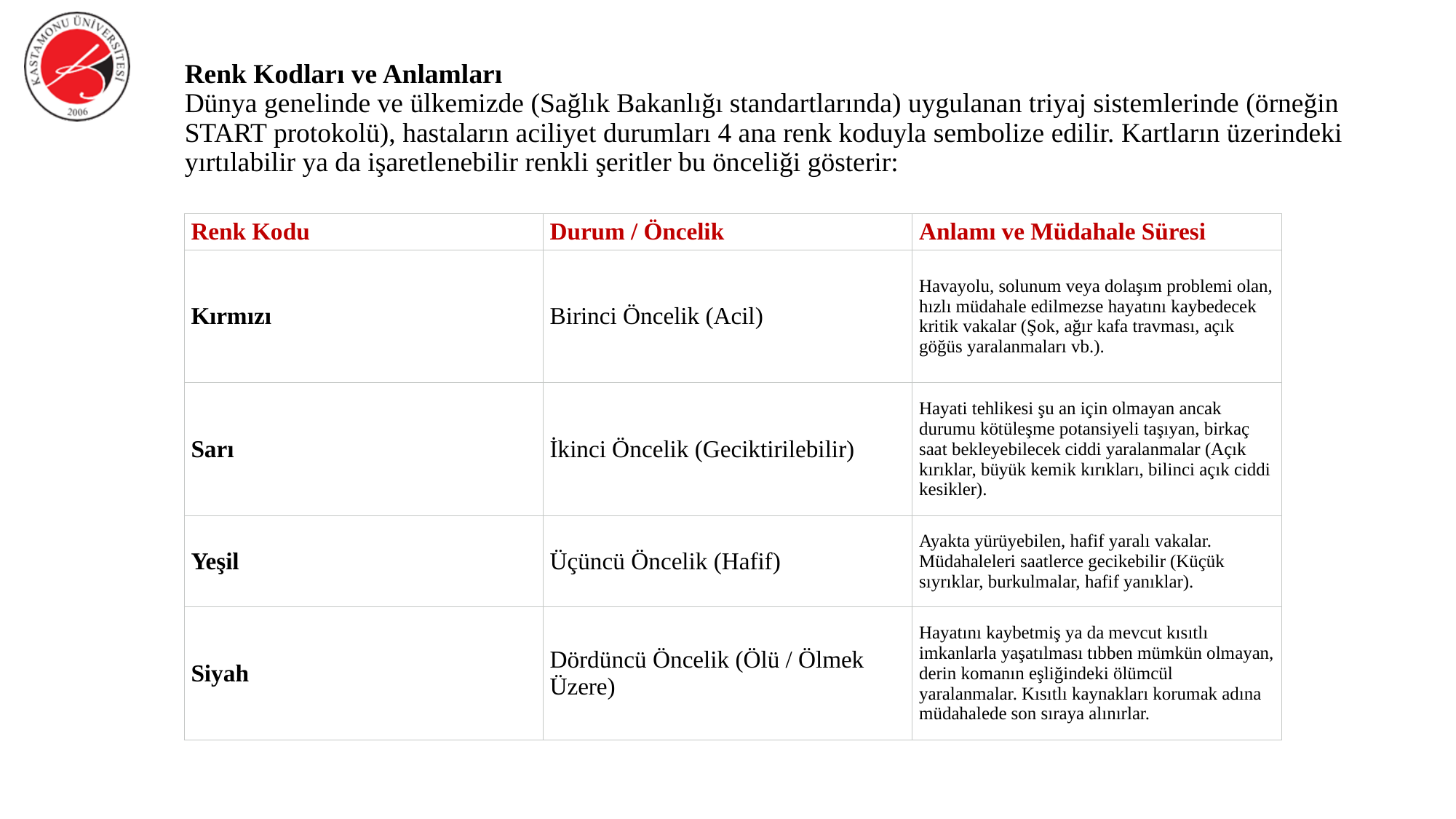

# Renk Kodları ve Anlamları Dünya genelinde ve ülkemizde (Sağlık Bakanlığı standartlarında) uygulanan triyaj sistemlerinde (örneğin START protokolü), hastaların aciliyet durumları 4 ana renk koduyla sembolize edilir. Kartların üzerindeki yırtılabilir ya da işaretlenebilir renkli şeritler bu önceliği gösterir:
| Renk Kodu | Durum / Öncelik | Anlamı ve Müdahale Süresi |
| --- | --- | --- |
| Kırmızı | Birinci Öncelik (Acil) | Havayolu, solunum veya dolaşım problemi olan, hızlı müdahale edilmezse hayatını kaybedecek kritik vakalar (Şok, ağır kafa travması, açık göğüs yaralanmaları vb.). |
| Sarı | İkinci Öncelik (Geciktirilebilir) | Hayati tehlikesi şu an için olmayan ancak durumu kötüleşme potansiyeli taşıyan, birkaç saat bekleyebilecek ciddi yaralanmalar (Açık kırıklar, büyük kemik kırıkları, bilinci açık ciddi kesikler). |
| Yeşil | Üçüncü Öncelik (Hafif) | Ayakta yürüyebilen, hafif yaralı vakalar. Müdahaleleri saatlerce gecikebilir (Küçük sıyrıklar, burkulmalar, hafif yanıklar). |
| Siyah | Dördüncü Öncelik (Ölü / Ölmek Üzere) | Hayatını kaybetmiş ya da mevcut kısıtlı imkanlarla yaşatılması tıbben mümkün olmayan, derin komanın eşliğindeki ölümcül yaralanmalar. Kısıtlı kaynakları korumak adına müdahalede son sıraya alınırlar. |